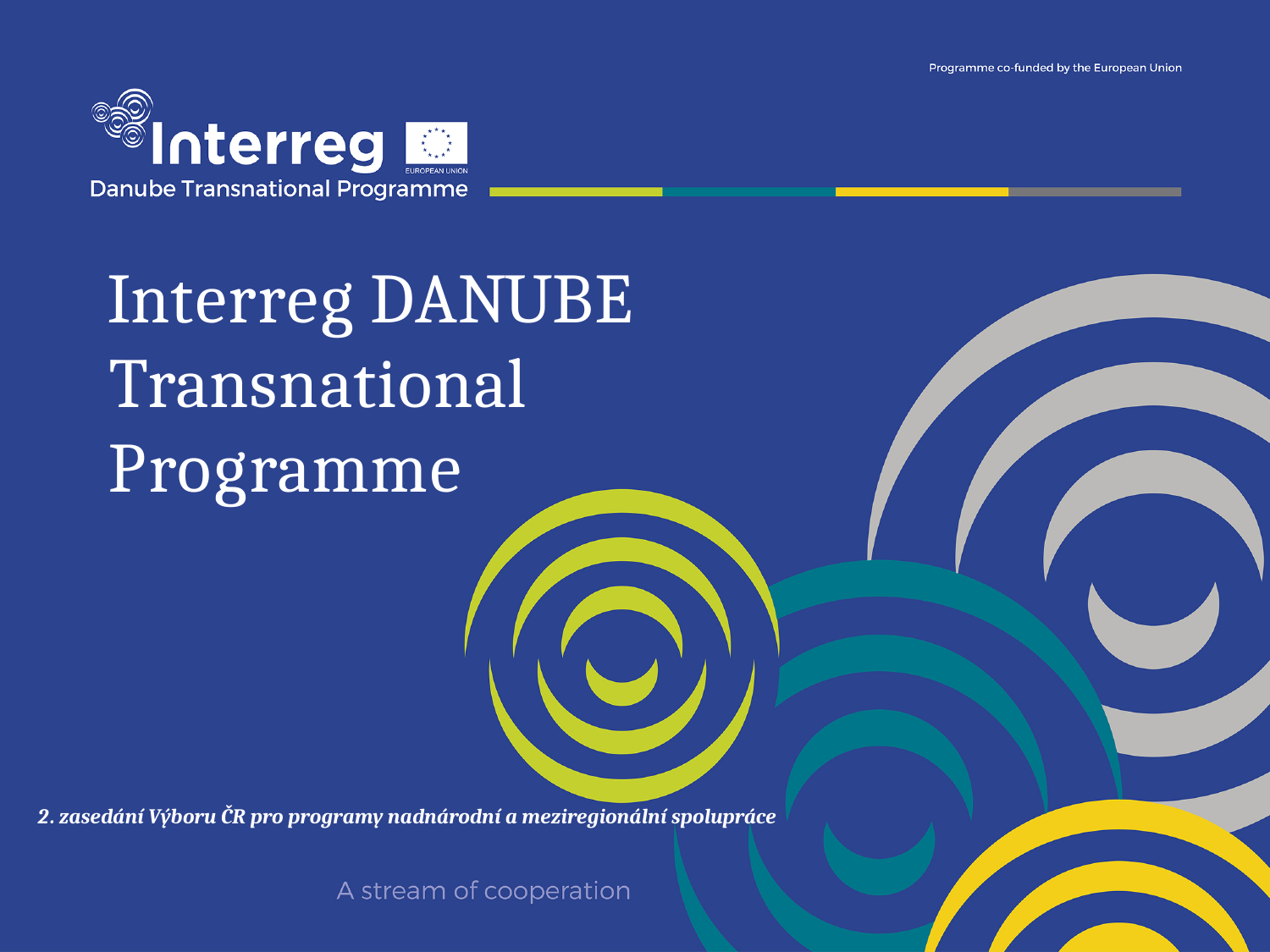

# Interreg DANUBE Transnational Programme
2. zasedání Výboru ČR pro programy nadnárodní a meziregionální spolupráce